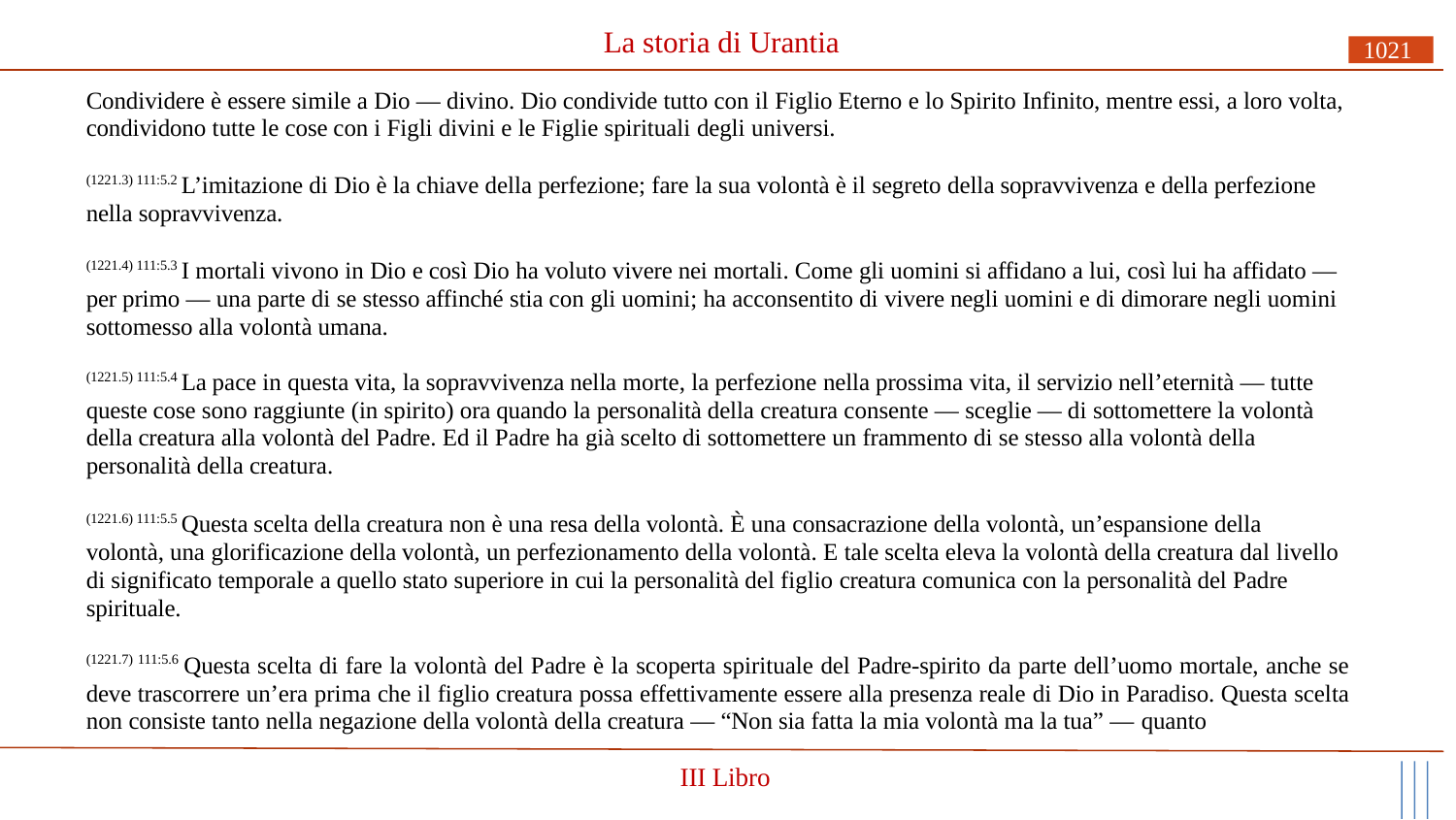

# La storia di Urantia
1021

Condividere è essere simile a Dio — divino. Dio condivide tutto con il Figlio Eterno e lo Spirito Infinito, mentre essi, a loro volta,  condividono tutte le cose con i Figli divini e le Figlie spirituali degli universi.

(1221.3) 111:5.2 L’imitazione di Dio è la chiave della perfezione; fare la sua volontà è il segreto della sopravvivenza e della perfezione  nella sopravvivenza.

(1221.4) 111:5.3 I mortali vivono in Dio e così Dio ha voluto vivere nei mortali. Come gli uomini si affidano a lui, così lui ha affidato —  per primo — una parte di se stesso affinché stia con gli uomini; ha acconsentito di vivere negli uomini e di dimorare negli uomini  sottomesso alla volontà umana.

(1221.5) 111:5.4 La pace in questa vita, la sopravvivenza nella morte, la perfezione nella prossima vita, il servizio nell’eternità — tutte  queste cose sono raggiunte (in spirito) ora quando la personalità della creatura consente — sceglie — di sottomettere la volontà  della creatura alla volontà del Padre. Ed il Padre ha già scelto di sottomettere un frammento di se stesso alla volontà della  personalità della creatura.

(1221.6) 111:5.5 Questa scelta della creatura non è una resa della volontà. È una consacrazione della volontà, un’espansione della  volontà, una glorificazione della volontà, un perfezionamento della volontà. E tale scelta eleva la volontà della creatura dal livello  di significato temporale a quello stato superiore in cui la personalità del figlio creatura comunica con la personalità del Padre  spirituale.

(1221.7) 111:5.6 Questa scelta di fare la volontà del Padre è la scoperta spirituale del Padre-spirito da parte dell’uomo mortale, anche se  deve trascorrere un’era prima che il figlio creatura possa effettivamente essere alla presenza reale di Dio in Paradiso. Questa scelta  non consiste tanto nella negazione della volontà della creatura — “Non sia fatta la mia volontà ma la tua” — quanto

III Libro